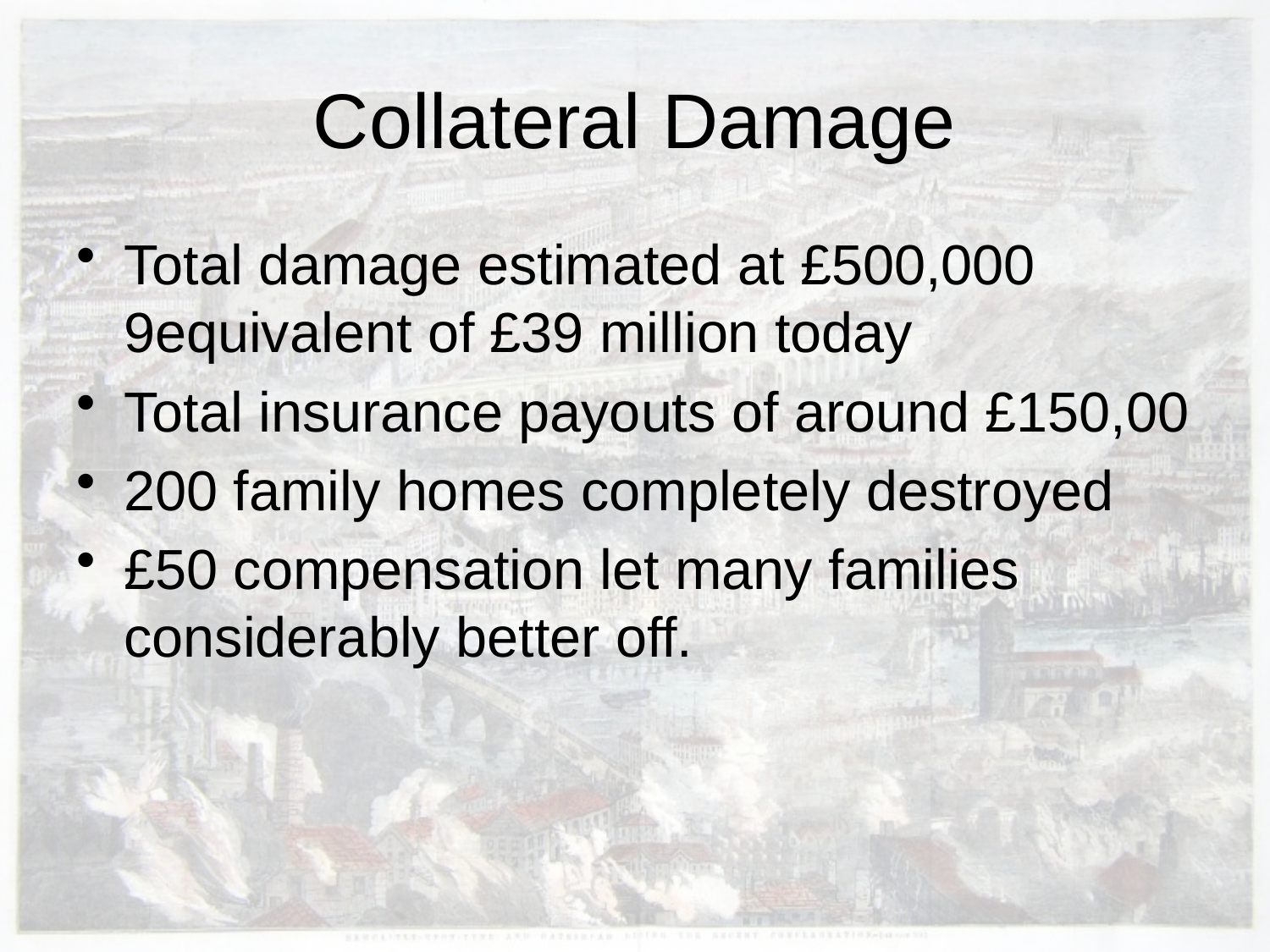

# Collateral Damage
Total damage estimated at £500,000 9equivalent of £39 million today
Total insurance payouts of around £150,00
200 family homes completely destroyed
£50 compensation let many families considerably better off.